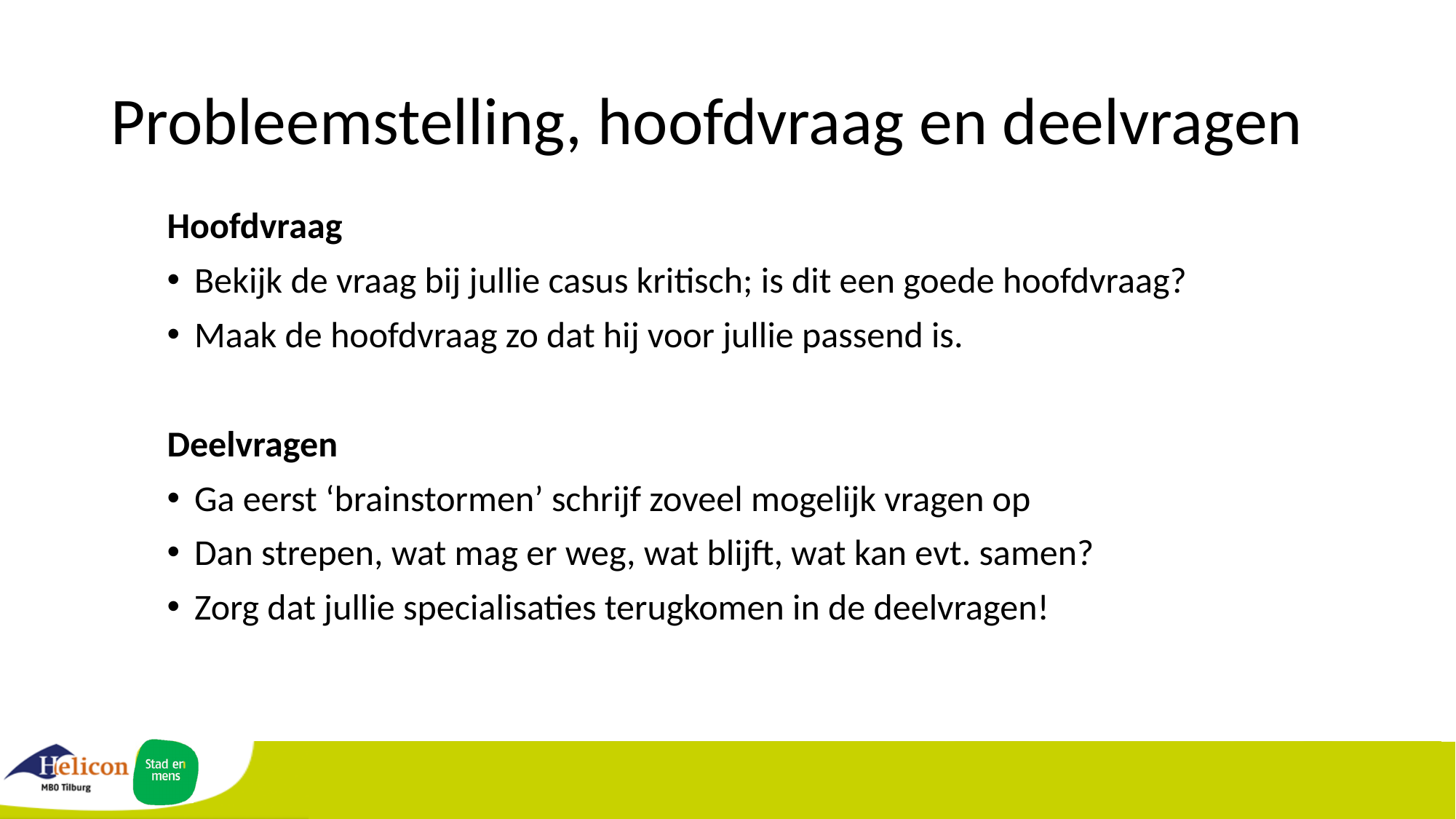

# Probleemstelling, hoofdvraag en deelvragen
Hoofdvraag
Bekijk de vraag bij jullie casus kritisch; is dit een goede hoofdvraag?
Maak de hoofdvraag zo dat hij voor jullie passend is.

Deelvragen
Ga eerst ‘brainstormen’ schrijf zoveel mogelijk vragen op
Dan strepen, wat mag er weg, wat blijft, wat kan evt. samen?
Zorg dat jullie specialisaties terugkomen in de deelvragen!